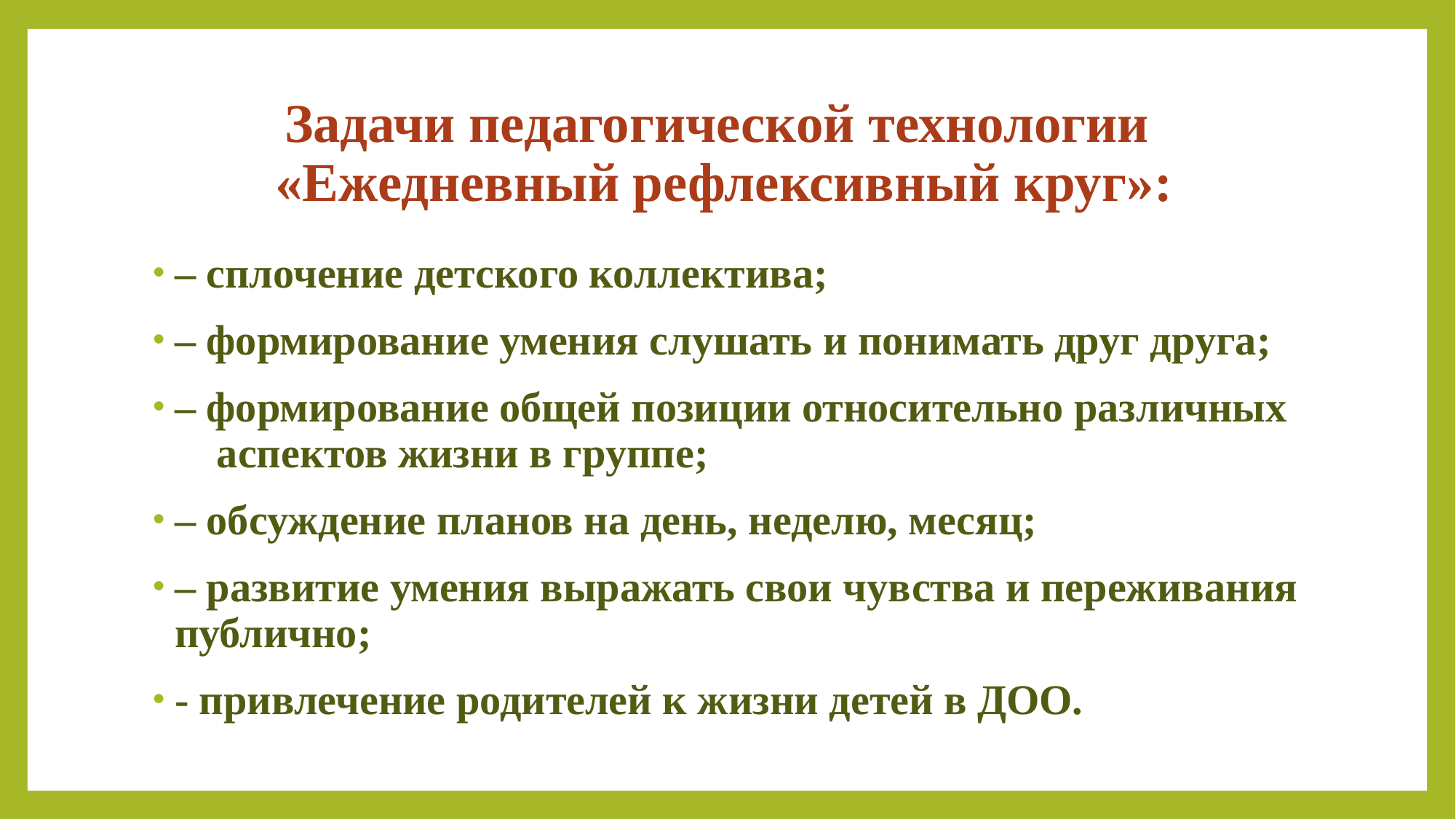

# Задачи педагогической технологии «Ежедневный рефлексивный круг»:
– сплочение детского коллектива;
– формирование умения слушать и понимать друг друга;
– формирование общей позиции относительно различных      аспектов жизни в группе;
– обсуждение планов на день, неделю, месяц;
– развитие умения выражать свои чувства и переживания публично;
- привлечение родителей к жизни детей в ДОО.